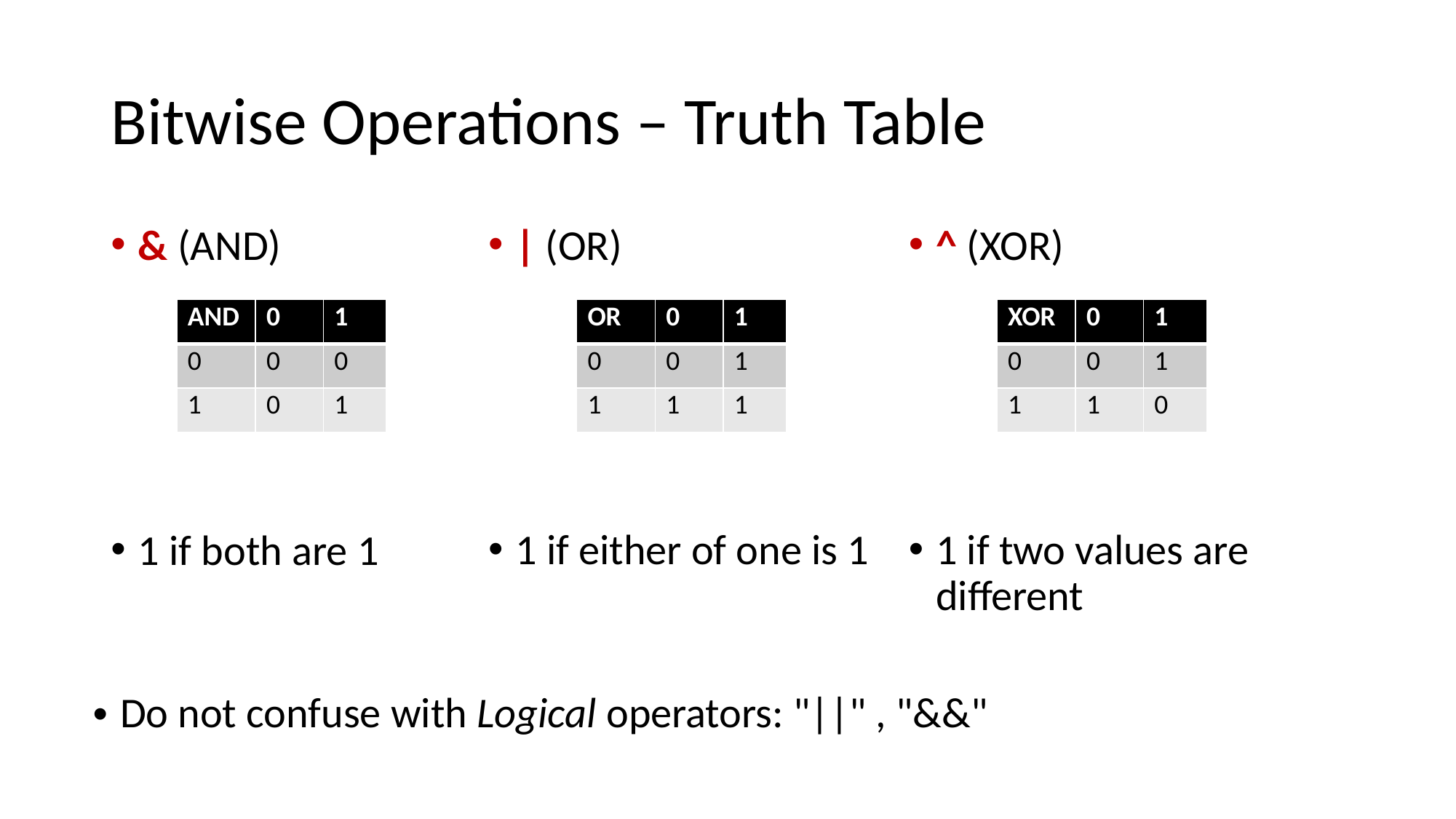

# Bitwise Operations – Truth Table
& (AND)

1 if both are 1
| (OR)

1 if either of one is 1
^ (XOR)

1 if two values are different

| AND | 0 | 1 |
| --- | --- | --- |
| 0 | 0 | 0 |
| 1 | 0 | 1 |
| OR | 0 | 1 |
| --- | --- | --- |
| 0 | 0 | 1 |
| 1 | 1 | 1 |
| XOR | 0 | 1 |
| --- | --- | --- |
| 0 | 0 | 1 |
| 1 | 1 | 0 |
Do not confuse with Logical operators: "||" , "&&"